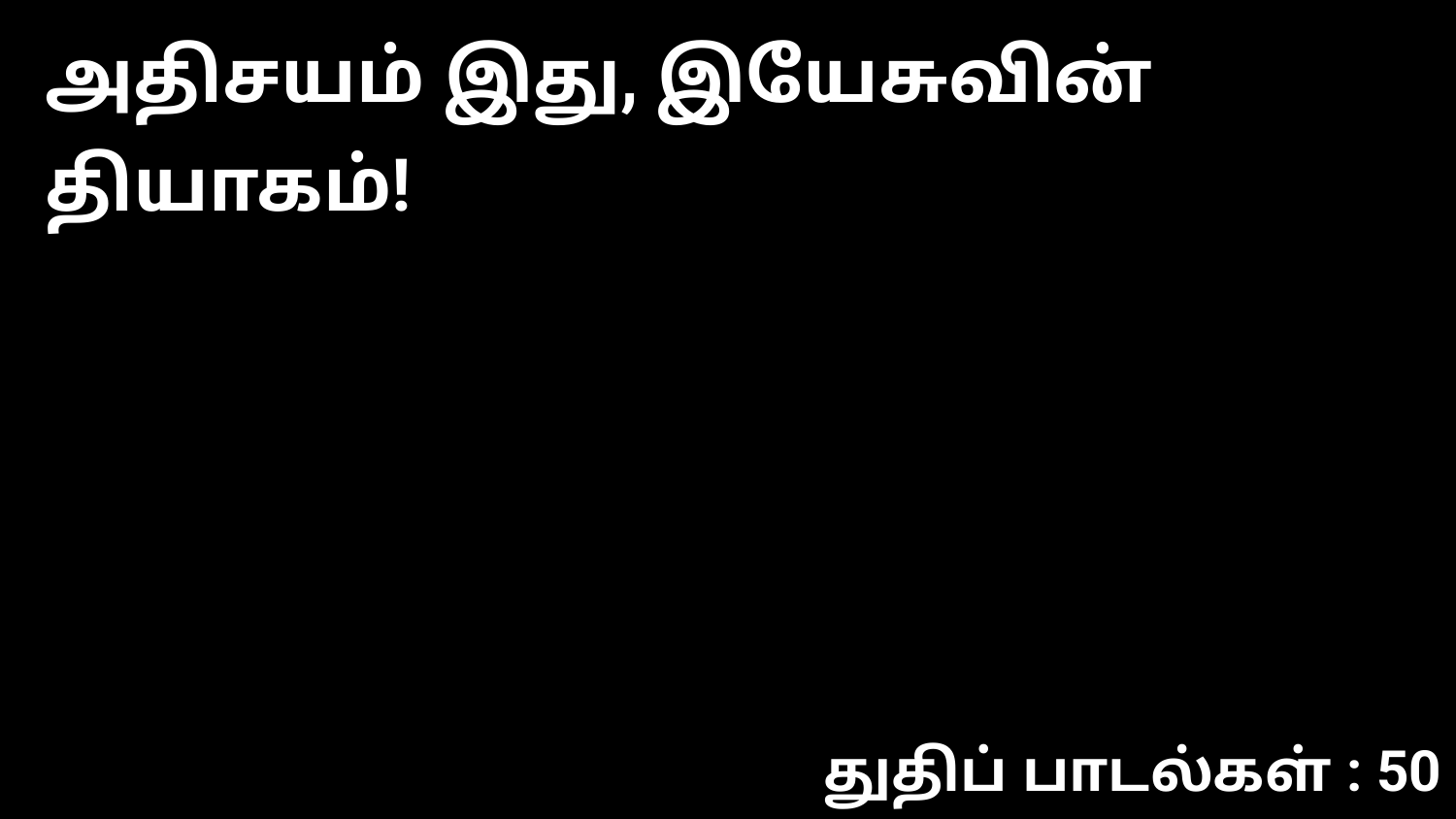

அதிசயம் இது, இயேசுவின் தியாகம்!
துதிப் பாடல்கள் : 50